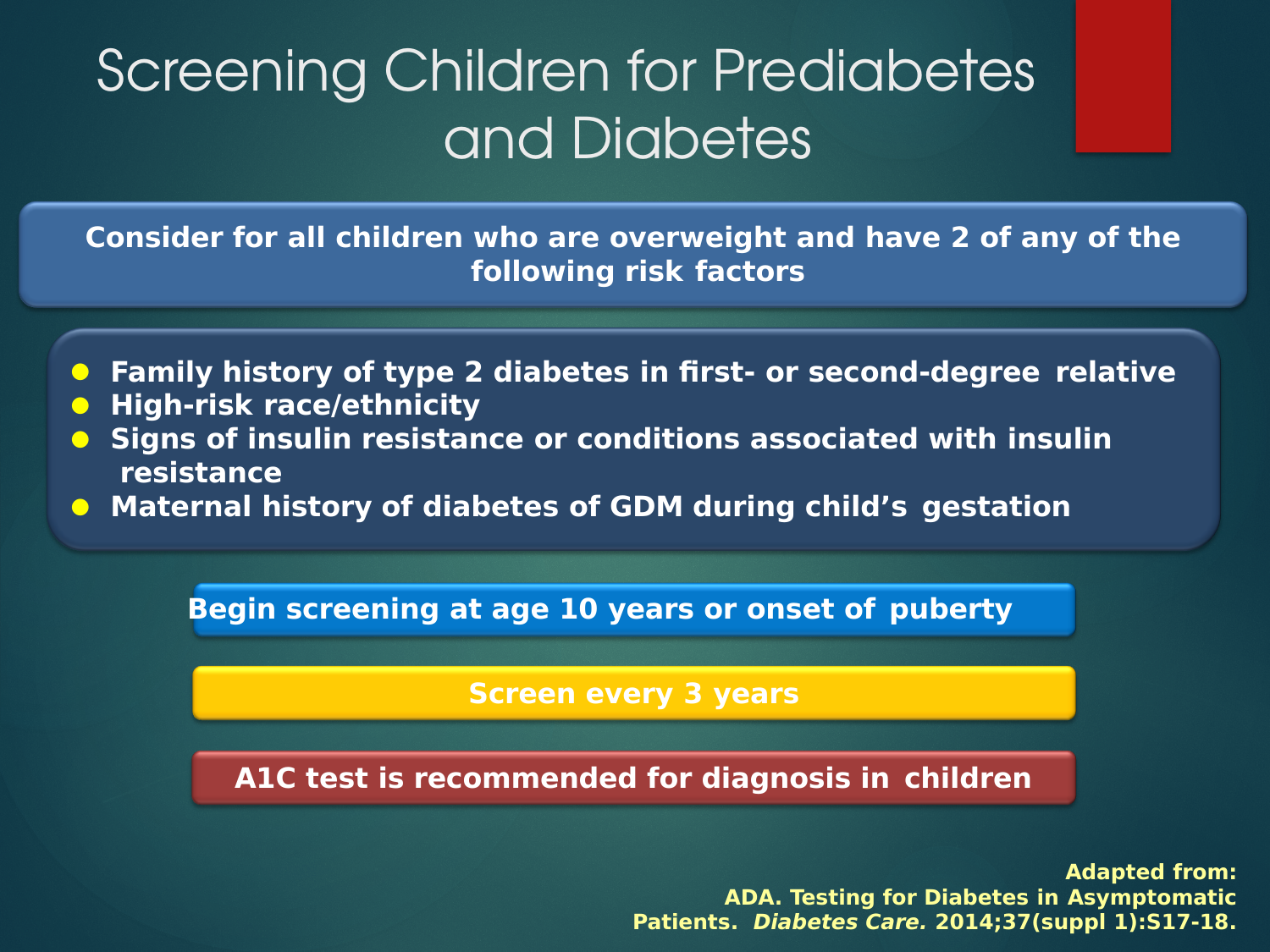

# Screening Children for Prediabetes and Diabetes

Consider for all children who are overweight and have 2 of any of the  following risk factors

Family history of type 2 diabetes in first- or second-degree relative
High-risk race/ethnicity
Signs of insulin resistance or conditions associated with insulin  resistance
Maternal history of diabetes of GDM during child’s gestation

Begin screening at age 10 years or onset of puberty

Screen every 3 years

A1C test is recommended for diagnosis in children
Adapted from:  ADA. Testing for Diabetes in Asymptomatic Patients.  Diabetes Care. 2014;37(suppl 1):S17-18.